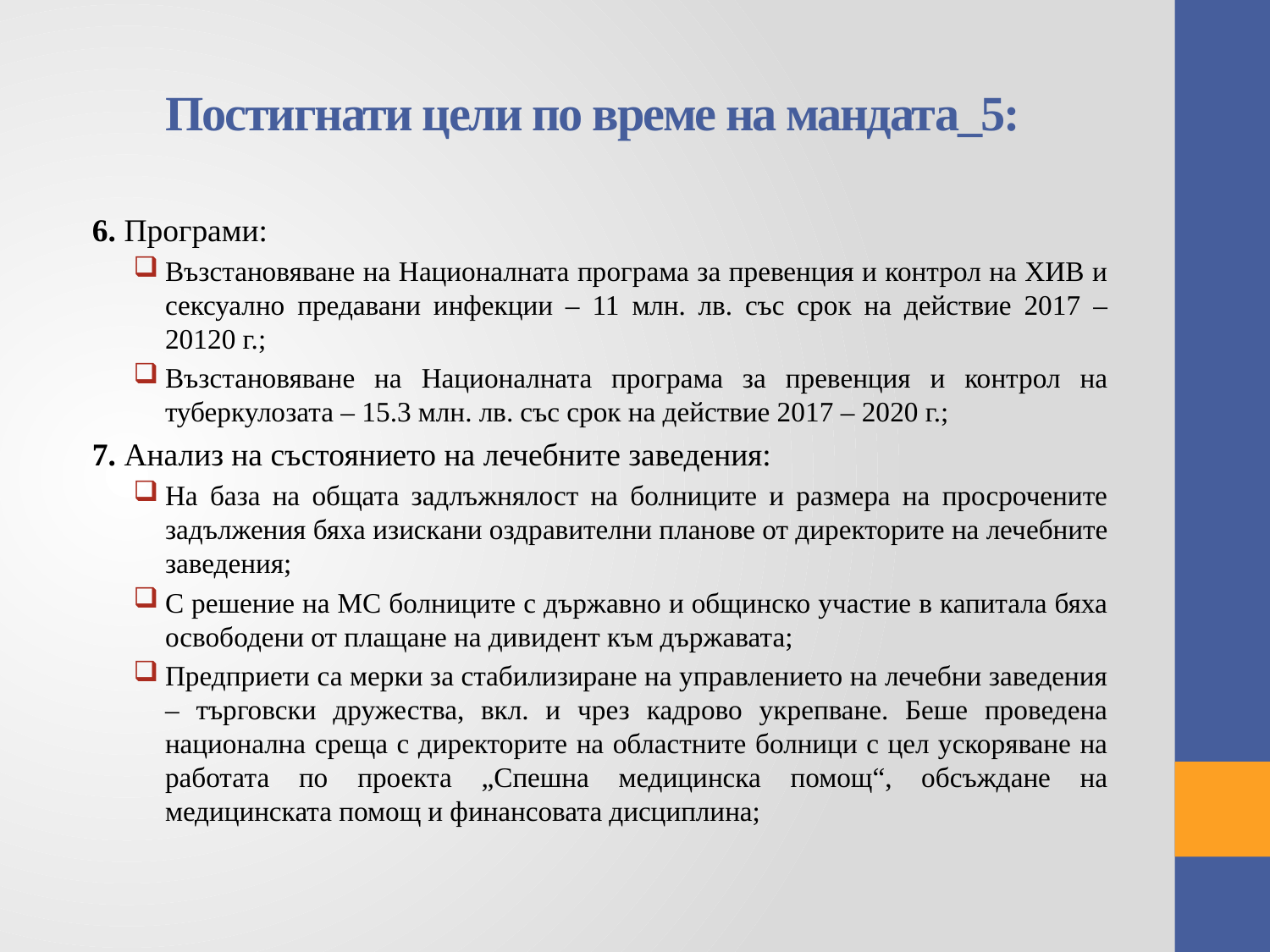

# Постигнати цели по време на мандата_5:

6. Програми:
Възстановяване на Националната програма за превенция и контрол на ХИВ и сексуално предавани инфекции – 11 млн. лв. със срок на действие 2017 – 20120 г.;
Възстановяване на Националната програма за превенция и контрол на туберкулозата – 15.3 млн. лв. със срок на действие 2017 – 2020 г.;
7. Анализ на състоянието на лечебните заведения:
На база на общата задлъжнялост на болниците и размера на просрочените задължения бяха изискани оздравителни планове от директорите на лечебните заведения;
С решение на МС болниците с държавно и общинско участие в капитала бяха освободени от плащане на дивидент към държавата;
Предприети са мерки за стабилизиране на управлението на лечебни заведения – търговски дружества, вкл. и чрез кадрово укрепване. Беше проведена национална среща с директорите на областните болници с цел ускоряване на работата по проекта „Спешна медицинска помощ“, обсъждане на медицинската помощ и финансовата дисциплина;